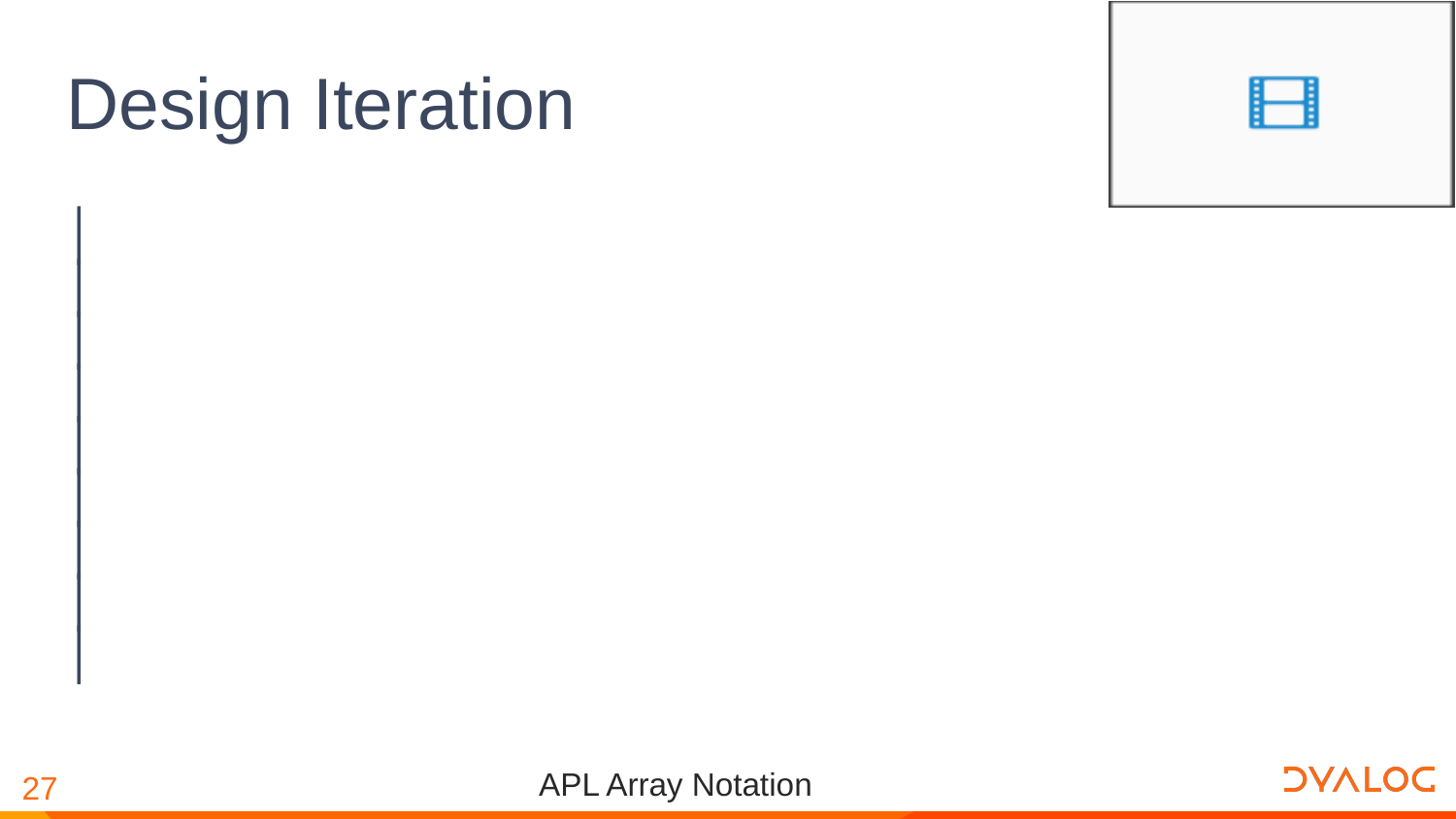

# Design Iteration
│
│
│
│
│
│
│
│
│